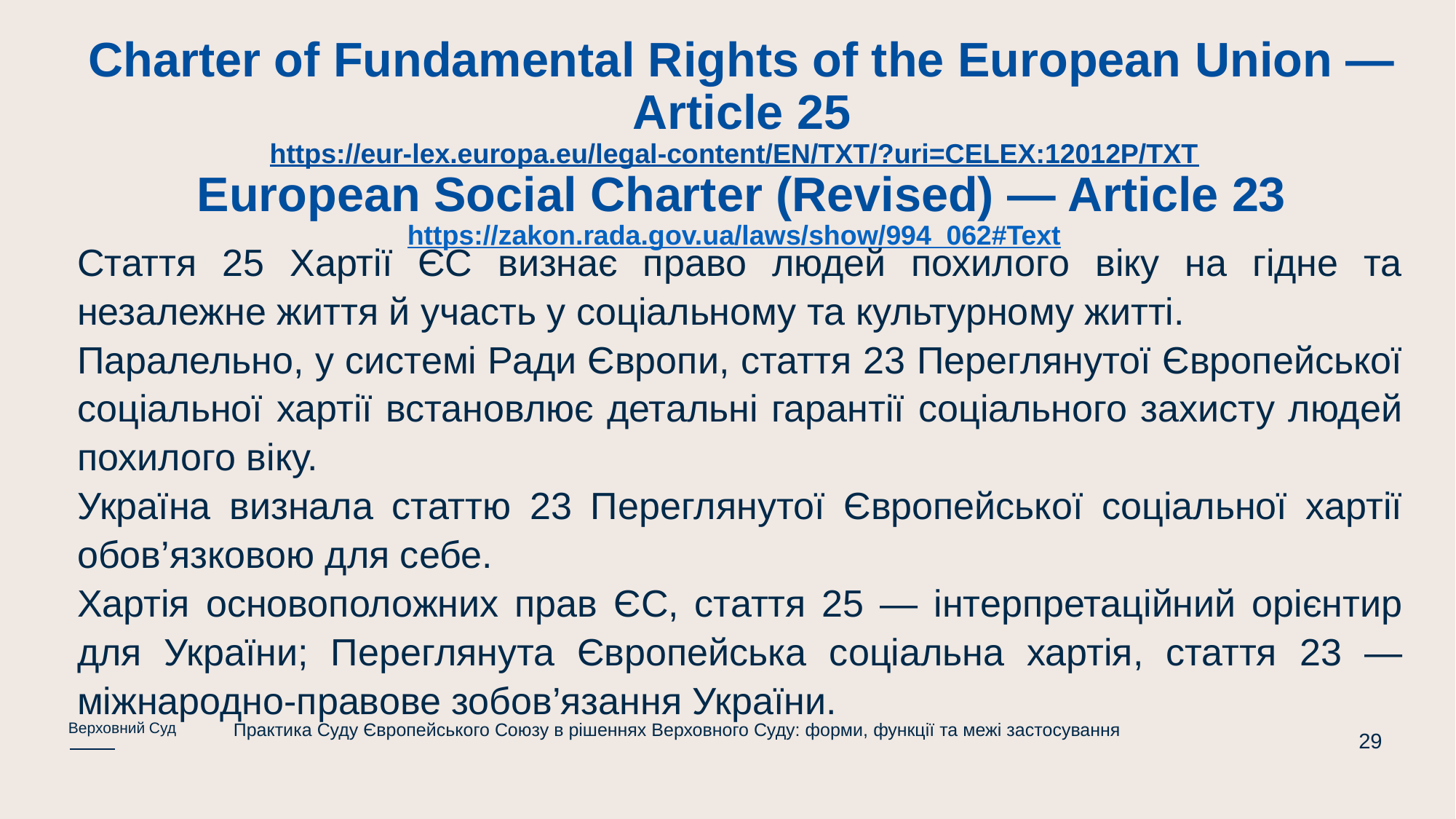

# Charter of Fundamental Rights of the European Union — Article 25 https://eur-lex.europa.eu/legal-content/EN/TXT/?uri=CELEX:12012P/TXT European Social Charter (Revised) — Article 23 https://zakon.rada.gov.ua/laws/show/994_062#Text
Стаття 25 Хартії ЄС визнає право людей похилого віку на гідне та незалежне життя й участь у соціальному та культурному житті.
Паралельно, у системі Ради Європи, стаття 23 Переглянутої Європейської соціальної хартії встановлює детальні гарантії соціального захисту людей похилого віку.
Україна визнала статтю 23 Переглянутої Європейської соціальної хартії обов’язковою для себе.
Хартія основоположних прав ЄС, стаття 25 — інтерпретаційний орієнтир для України; Переглянута Європейська соціальна хартія, стаття 23 — міжнародно-правове зобов’язання України.
Практика Суду Європейського Союзу в рішеннях Верховного Суду: форми, функції та межі застосування
Верховний Суд
29